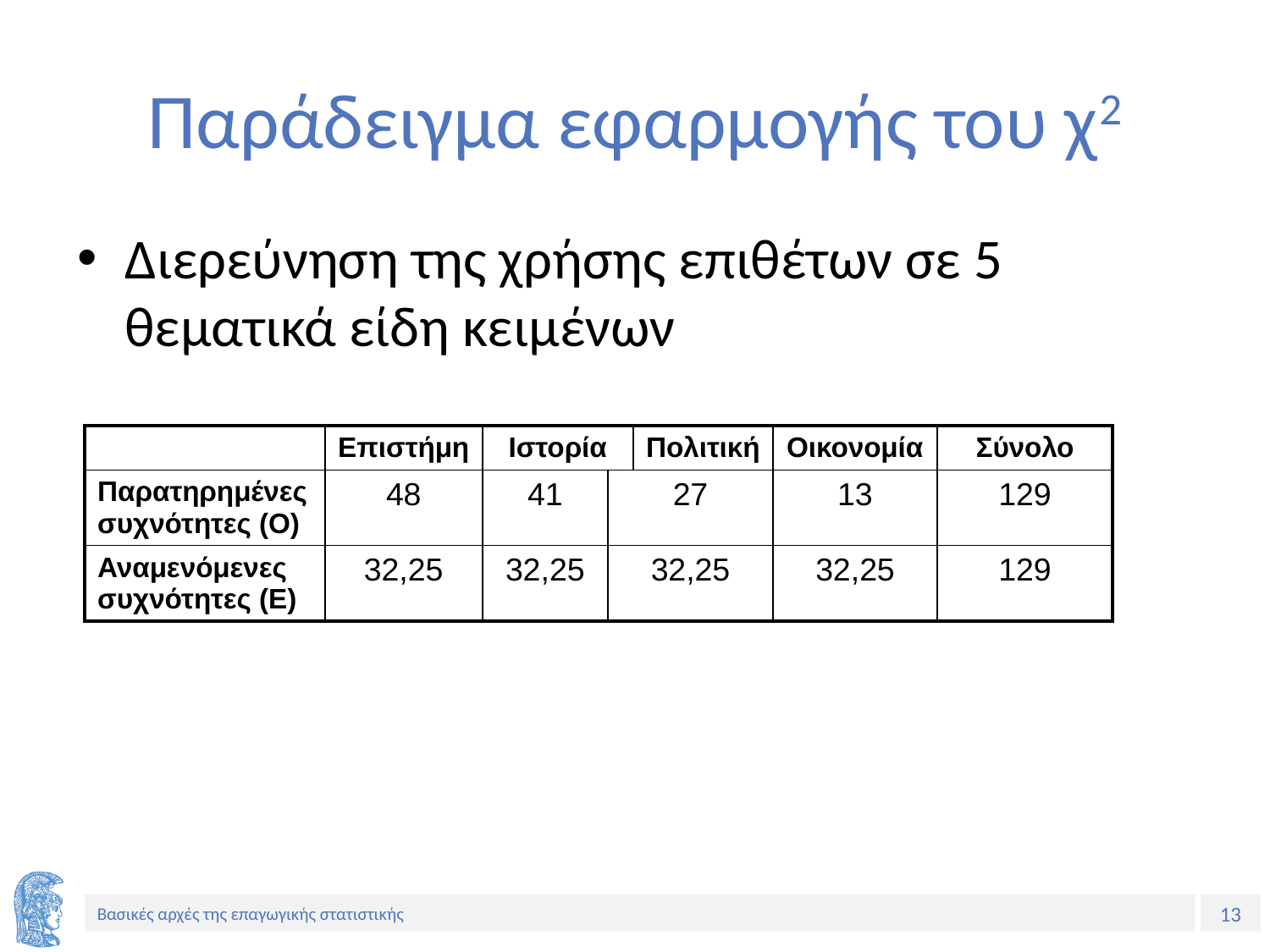

# Παράδειγμα εφαρμογής του χ2
Διερεύνηση της χρήσης επιθέτων σε 5 θεματικά είδη κειμένων

|  | Επιστήμη | Ιστορία |  | Πολιτική | Οικονομία | Σύνολο |
| --- | --- | --- | --- | --- | --- | --- |
| Παρατηρημένες συχνότητες (Ο) | 48 | 41 | 27 |  | 13 | 129 |
| Αναμενόμενες συχνότητες (Ε) | 32,25 | 32,25 | 32,25 |  | 32,25 | 129 |